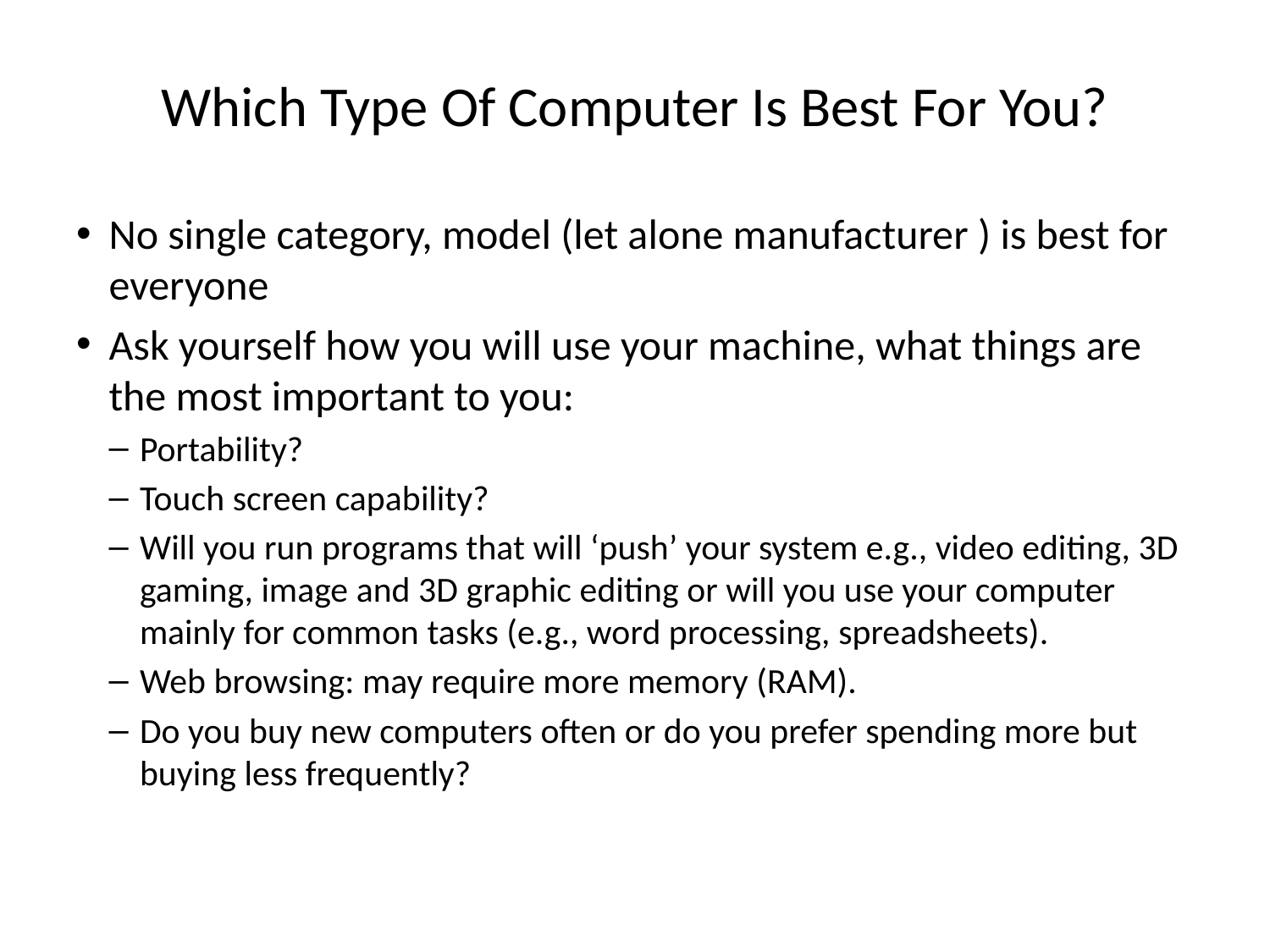

# Which Type Of Computer Is Best For You?
No single category, model (let alone manufacturer ) is best for everyone
Ask yourself how you will use your machine, what things are the most important to you:
Portability?
Touch screen capability?
Will you run programs that will ‘push’ your system e.g., video editing, 3D gaming, image and 3D graphic editing or will you use your computer mainly for common tasks (e.g., word processing, spreadsheets).
Web browsing: may require more memory (RAM).
Do you buy new computers often or do you prefer spending more but buying less frequently?